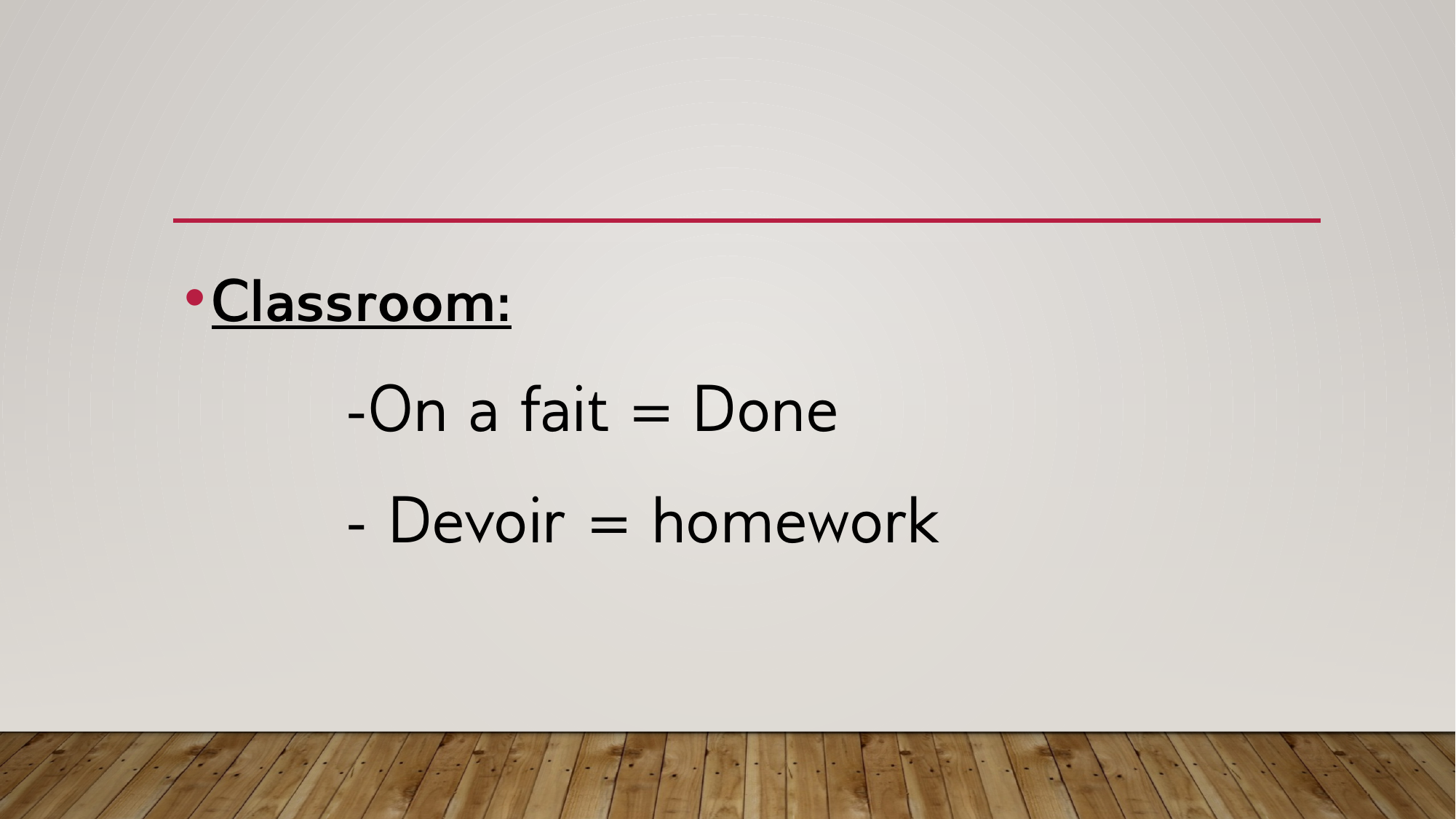

Classroom:
        -On a fait = Done
        - Devoir = homework